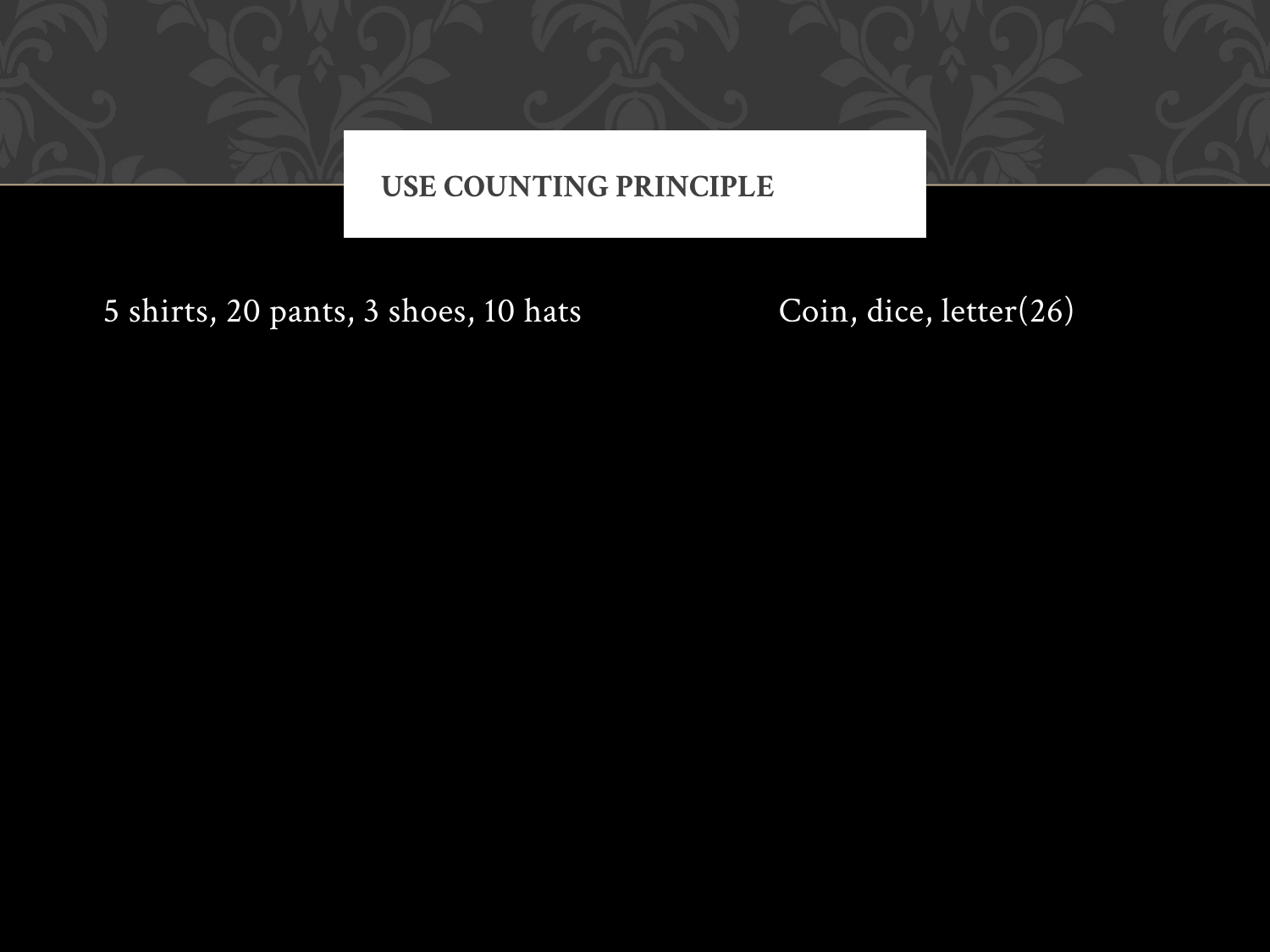

# Use counting principle
5 shirts, 20 pants, 3 shoes, 10 hats
Coin, dice, letter(26)